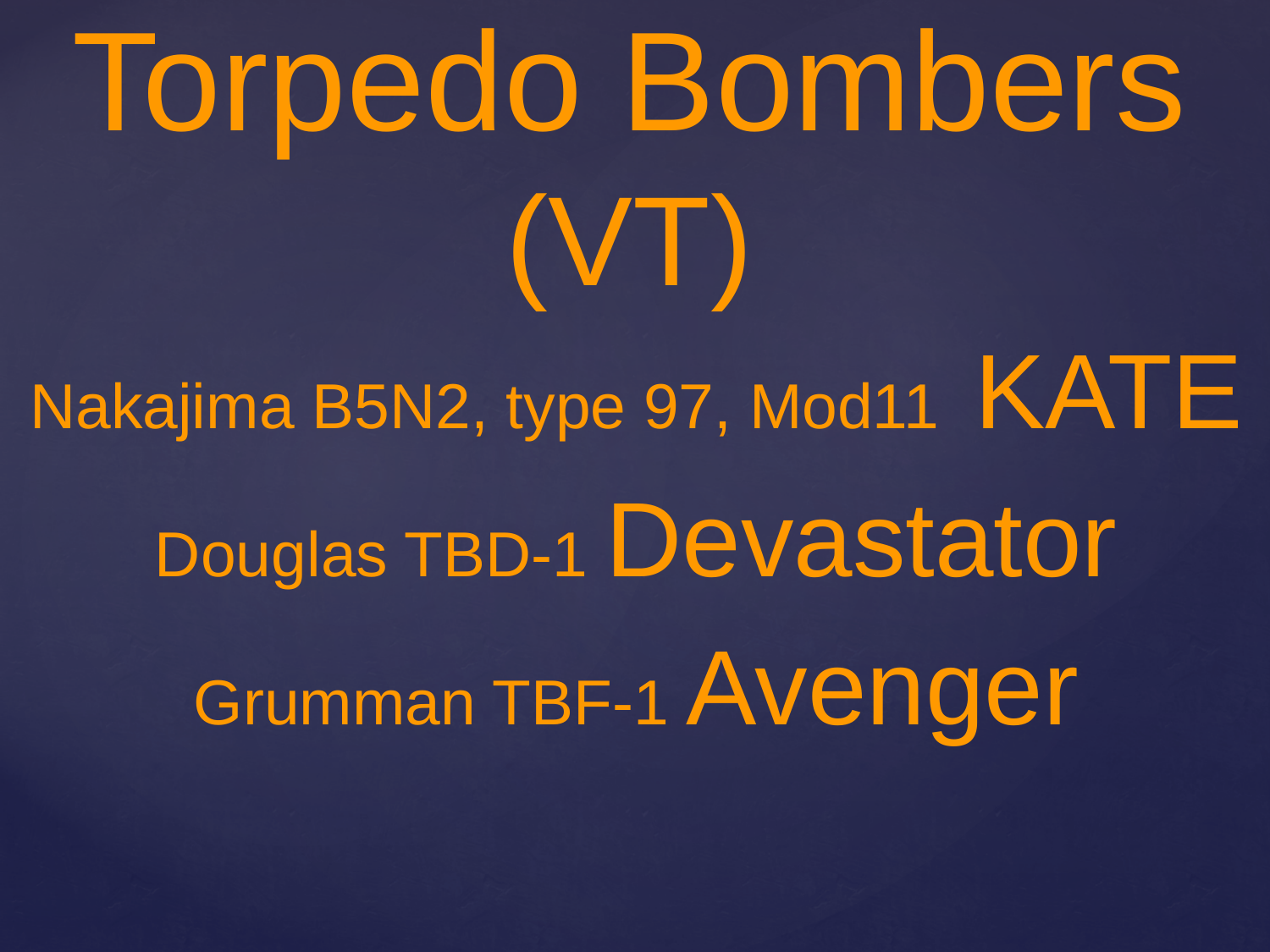

# Torpedo Bombers (VT)
Nakajima B5N2, type 97, Mod11  KATE
Douglas TBD-1 Devastator
Grumman TBF-1 Avenger